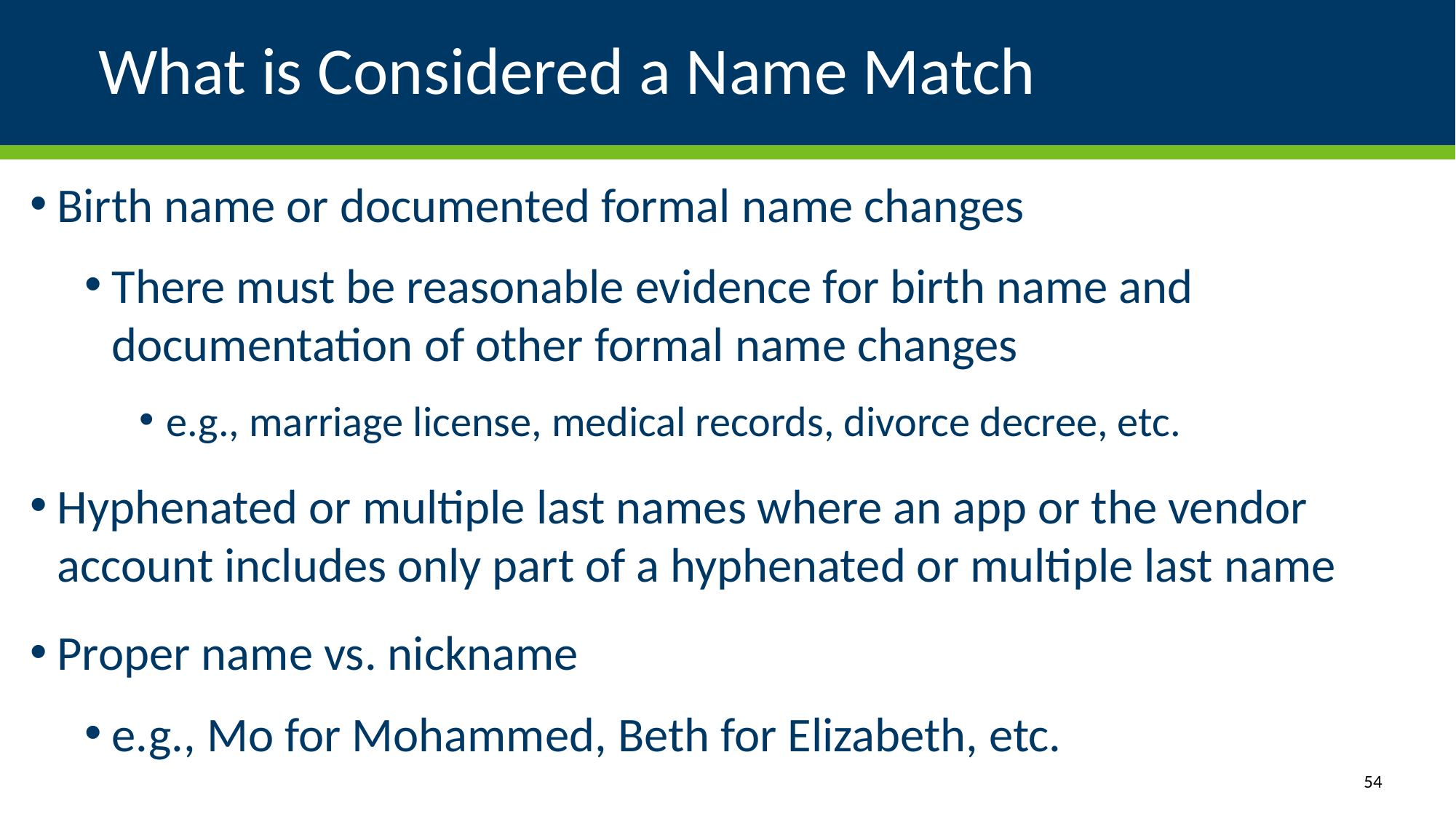

# What is Considered a Name Match
Birth name or documented formal name changes
There must be reasonable evidence for birth name and documentation of other formal name changes
e.g., marriage license, medical records, divorce decree, etc.
Hyphenated or multiple last names where an app or the vendor account includes only part of a hyphenated or multiple last name
Proper name vs. nickname
e.g., Mo for Mohammed, Beth for Elizabeth, etc.
54